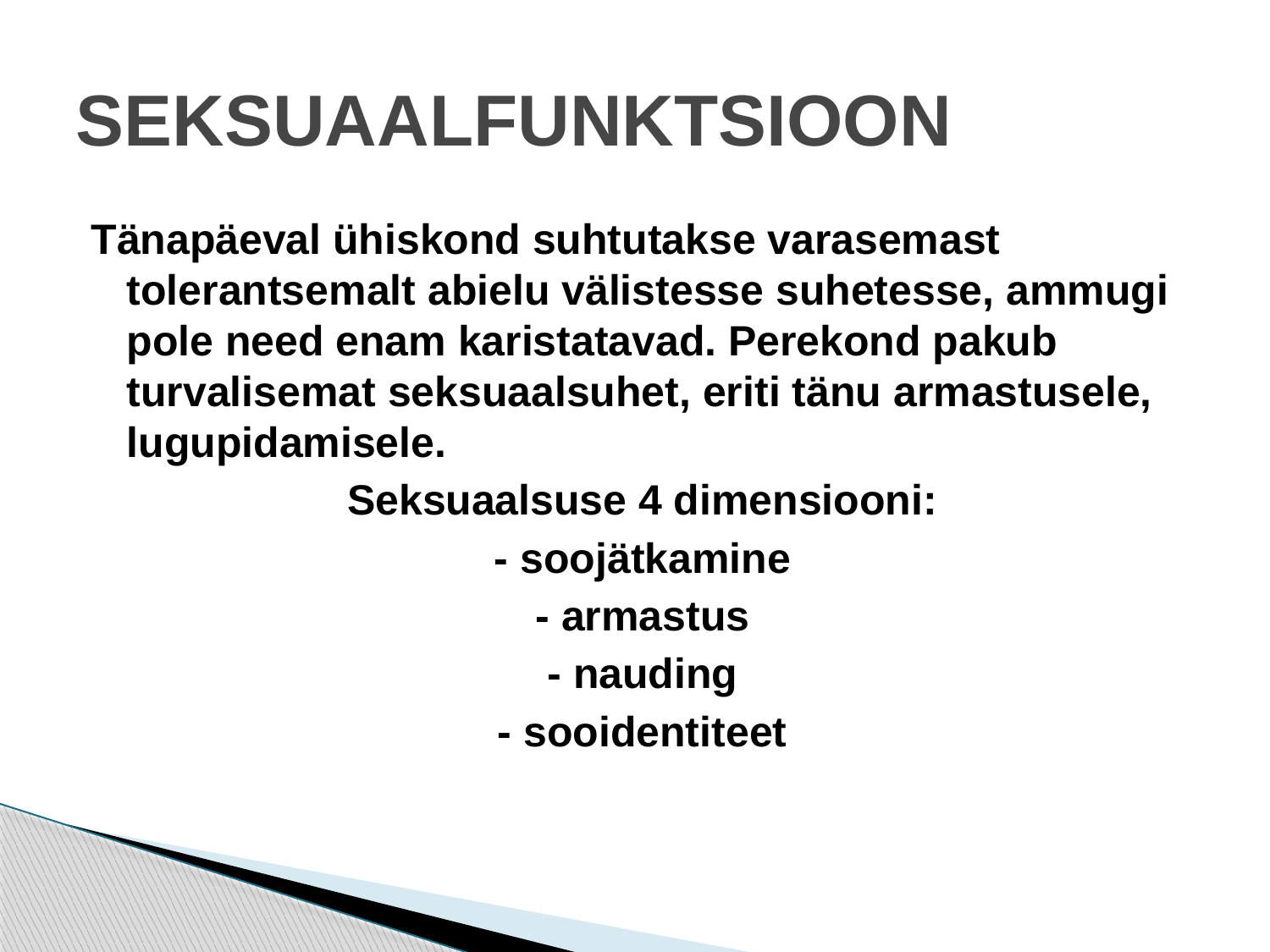

# SEKSUAALFUNKTSIOON
Tänapäeval ühiskond suhtutakse varasemast tolerantsemalt abielu välistesse suhetesse, ammugi pole need enam karistatavad. Perekond pakub turvalisemat seksuaalsuhet, eriti tänu armastusele, lugupidamisele.
Seksuaalsuse 4 dimensiooni:
- soojätkamine
- armastus
- nauding
- sooidentiteet